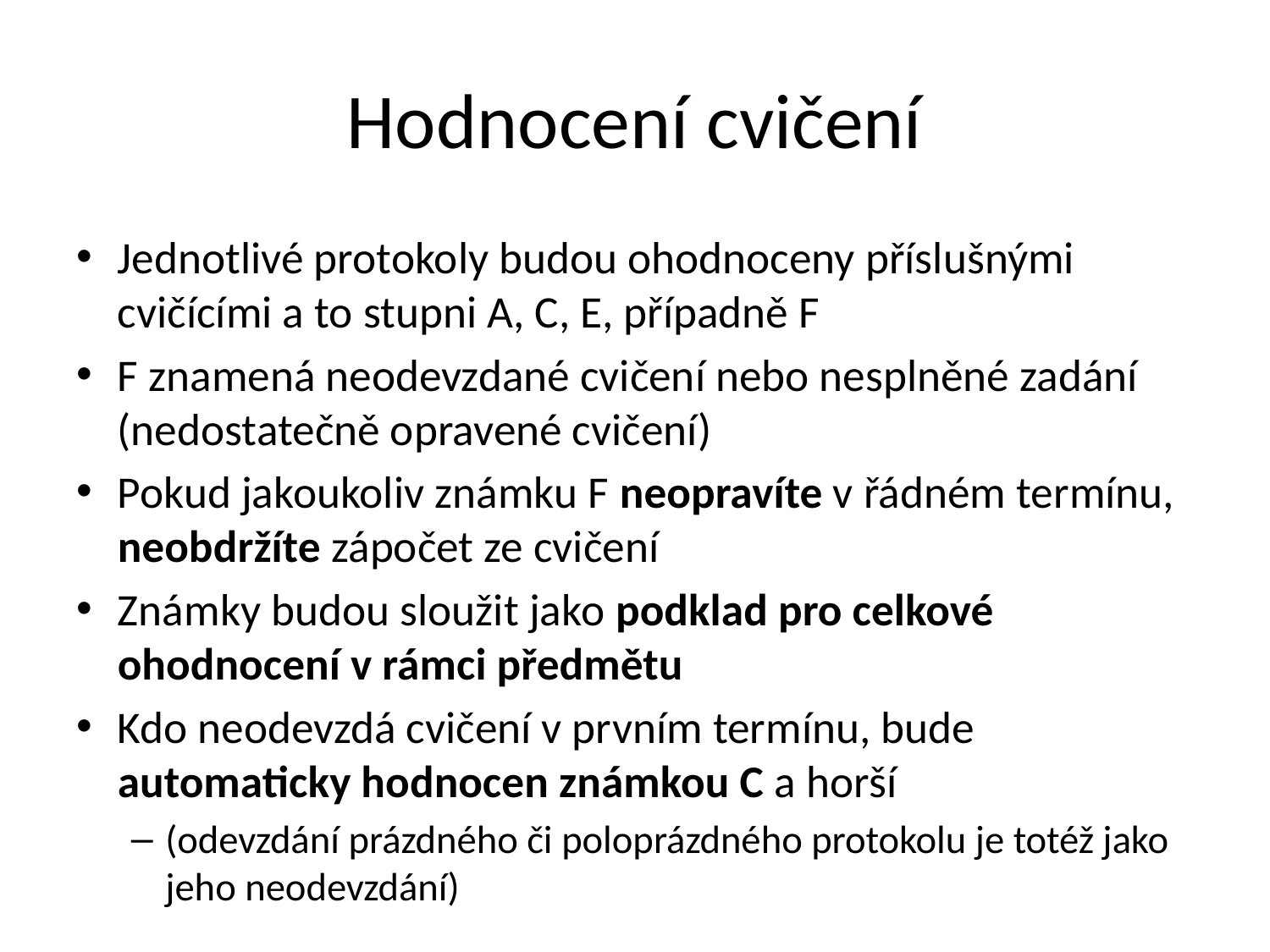

# Hodnocení cvičení
Jednotlivé protokoly budou ohodnoceny příslušnými cvičícími a to stupni A, C, E, případně F
F znamená neodevzdané cvičení nebo nesplněné zadání (nedostatečně opravené cvičení)
Pokud jakoukoliv známku F neopravíte v řádném termínu, neobdržíte zápočet ze cvičení
Známky budou sloužit jako podklad pro celkové ohodnocení v rámci předmětu
Kdo neodevzdá cvičení v prvním termínu, bude automaticky hodnocen známkou C a horší
(odevzdání prázdného či poloprázdného protokolu je totéž jako jeho neodevzdání)